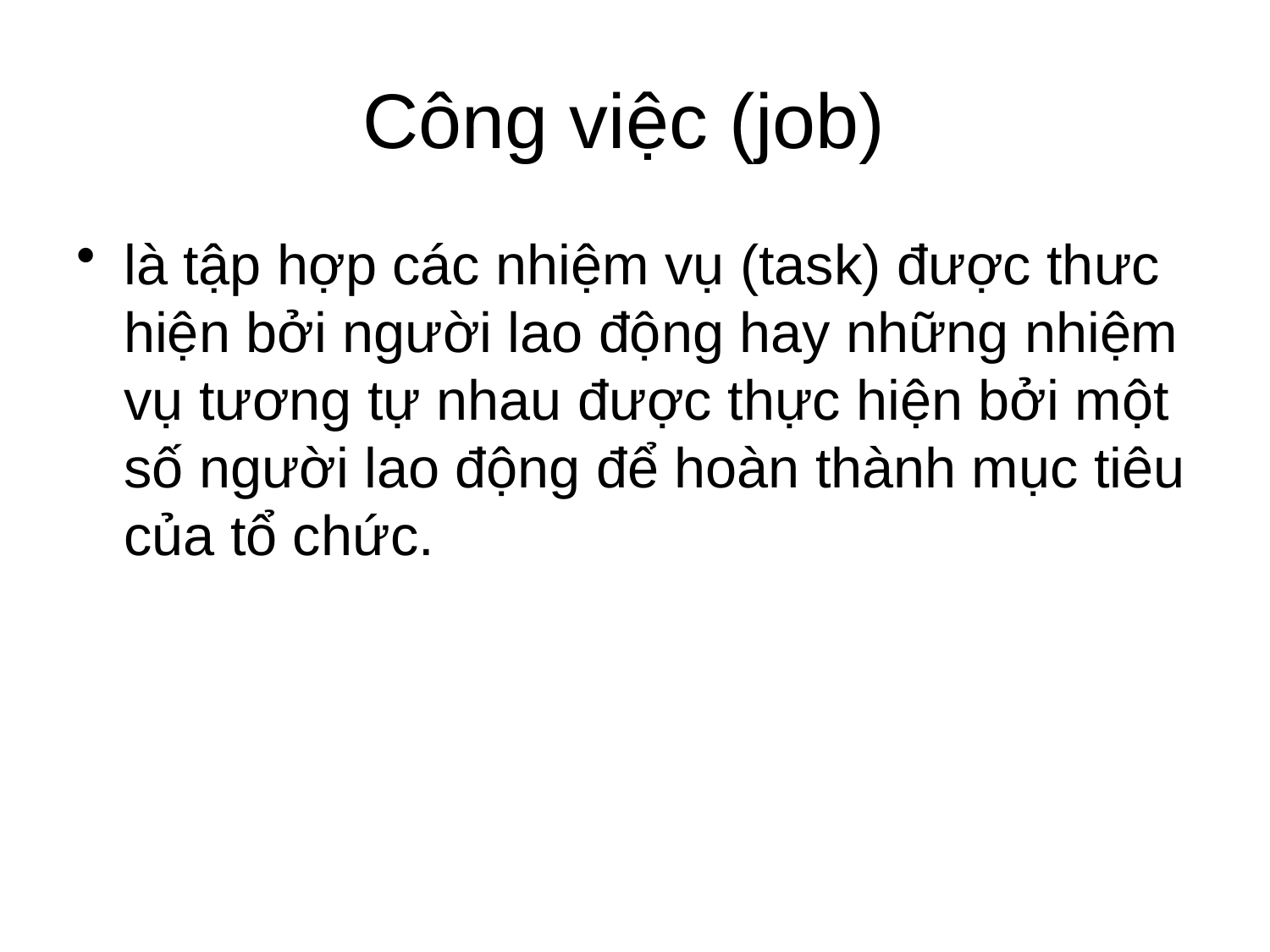

# Công việc (job)
là tập hợp các nhiệm vụ (task) được thưc hiện bởi người lao động hay những nhiệm vụ tương tự nhau được thực hiện bởi một số người lao động để hoàn thành mục tiêu của tổ chức.